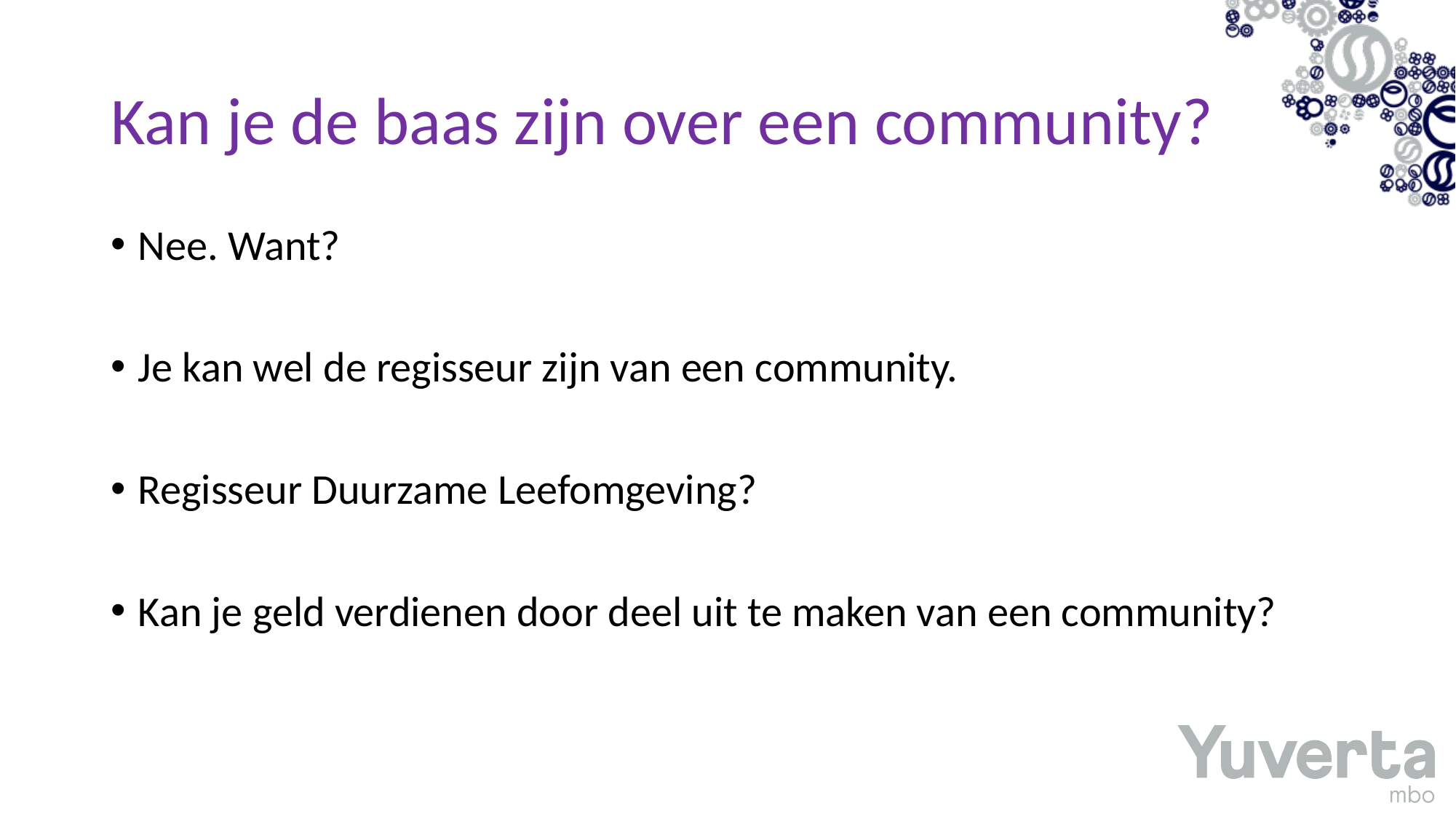

# Kan je de baas zijn over een community?
Nee. Want?

Je kan wel de regisseur zijn van een community.

Regisseur Duurzame Leefomgeving?

Kan je geld verdienen door deel uit te maken van een community?